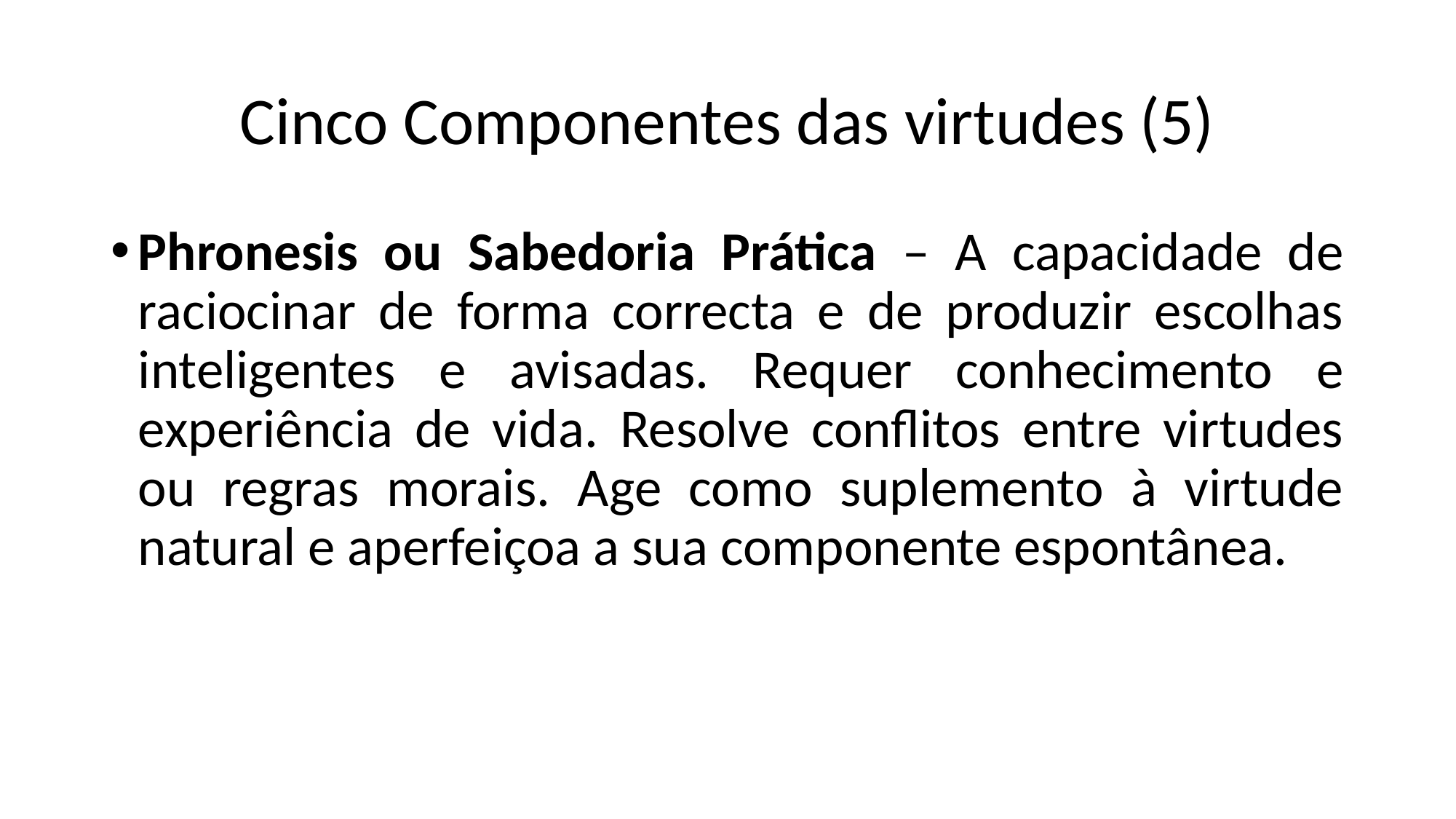

# Cinco Componentes das virtudes (5)
Phronesis ou Sabedoria Prática – A capacidade de raciocinar de forma correcta e de produzir escolhas inteligentes e avisadas. Requer conhecimento e experiência de vida. Resolve conflitos entre virtudes ou regras morais. Age como suplemento à virtude natural e aperfeiçoa a sua componente espontânea.